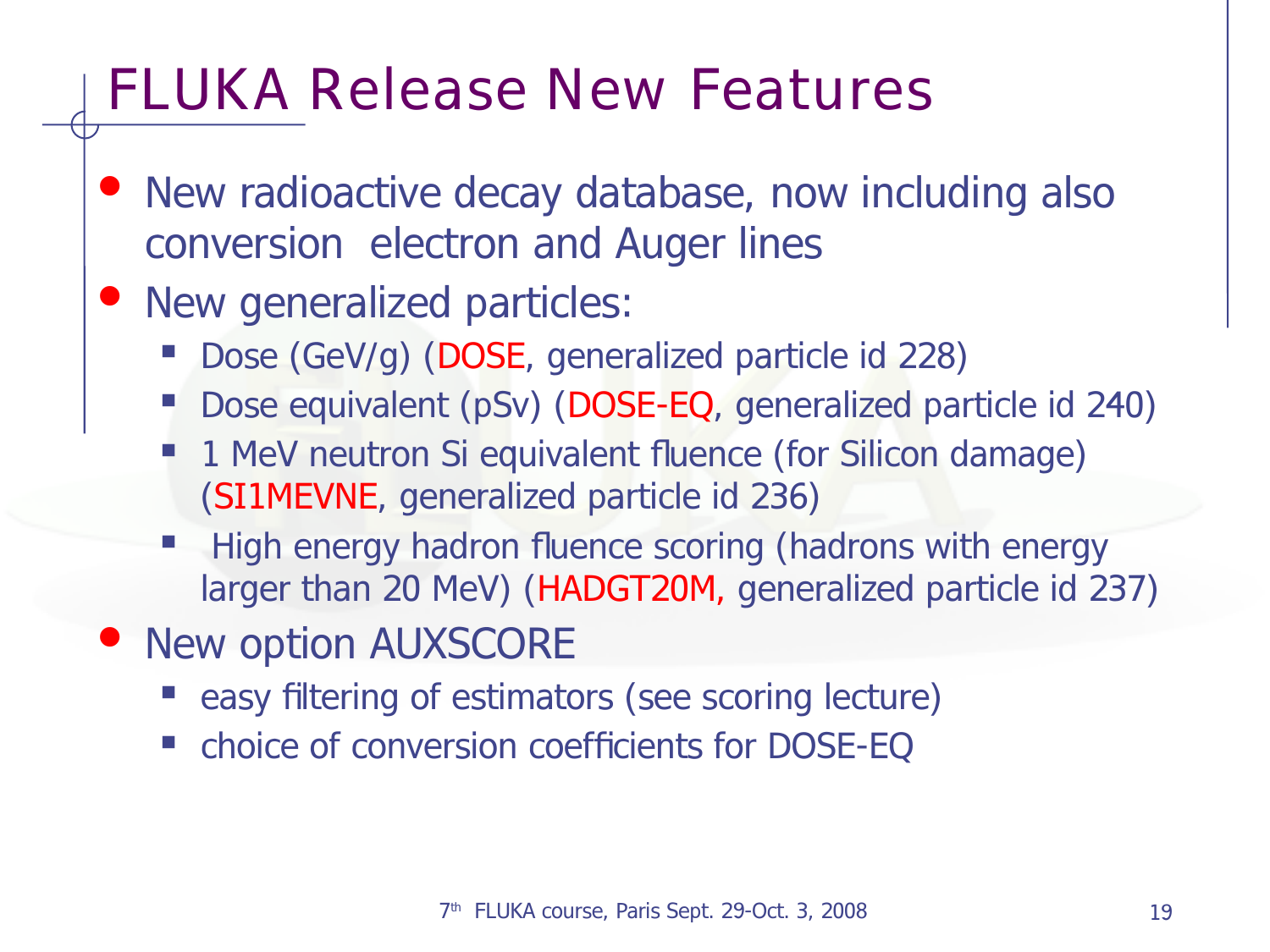

# FLUKA Release New Features
New radioactive decay database, now including also conversion  electron and Auger lines
New generalized particles:
Dose (GeV/g) (DOSE, generalized particle id 228)
Dose equivalent (pSv) (DOSE-EQ, generalized particle id 240)
1 MeV neutron Si equivalent fluence (for Silicon damage) (SI1MEVNE, generalized particle id 236)
 High energy hadron fluence scoring (hadrons with energy larger than 20 MeV) (HADGT20M, generalized particle id 237)
New option AUXSCORE
easy filtering of estimators (see scoring lecture)
choice of conversion coefficients for DOSE-EQ
7th  FLUKA course, Paris Sept. 29-Oct. 3, 2008
19